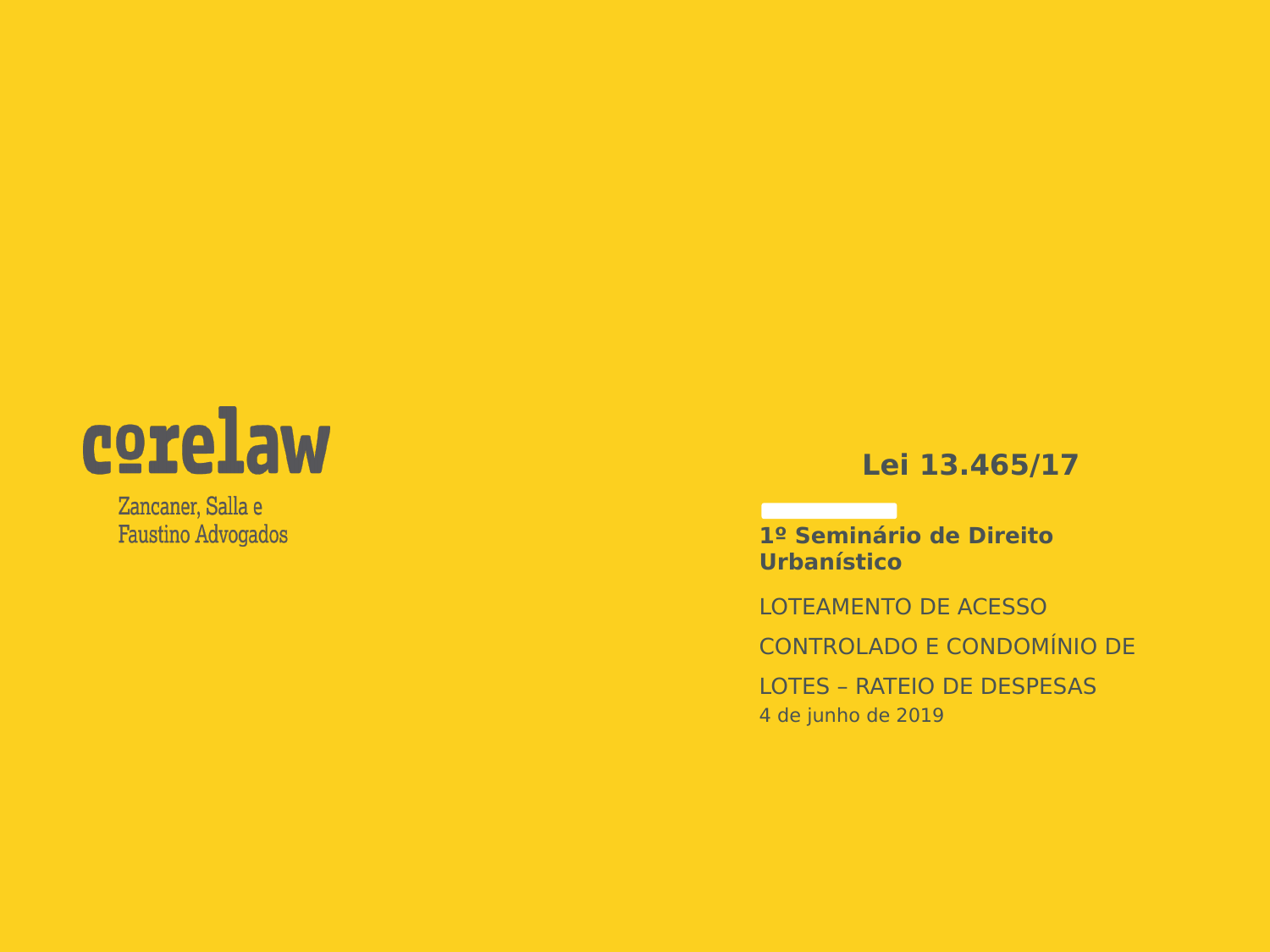

# Lei 13.465/17
1º Seminário de Direito Urbanístico
LOTEAMENTO DE ACESSO CONTROLADO E CONDOMÍNIO DE LOTES – RATEIO DE DESPESAS
4 de junho de 2019